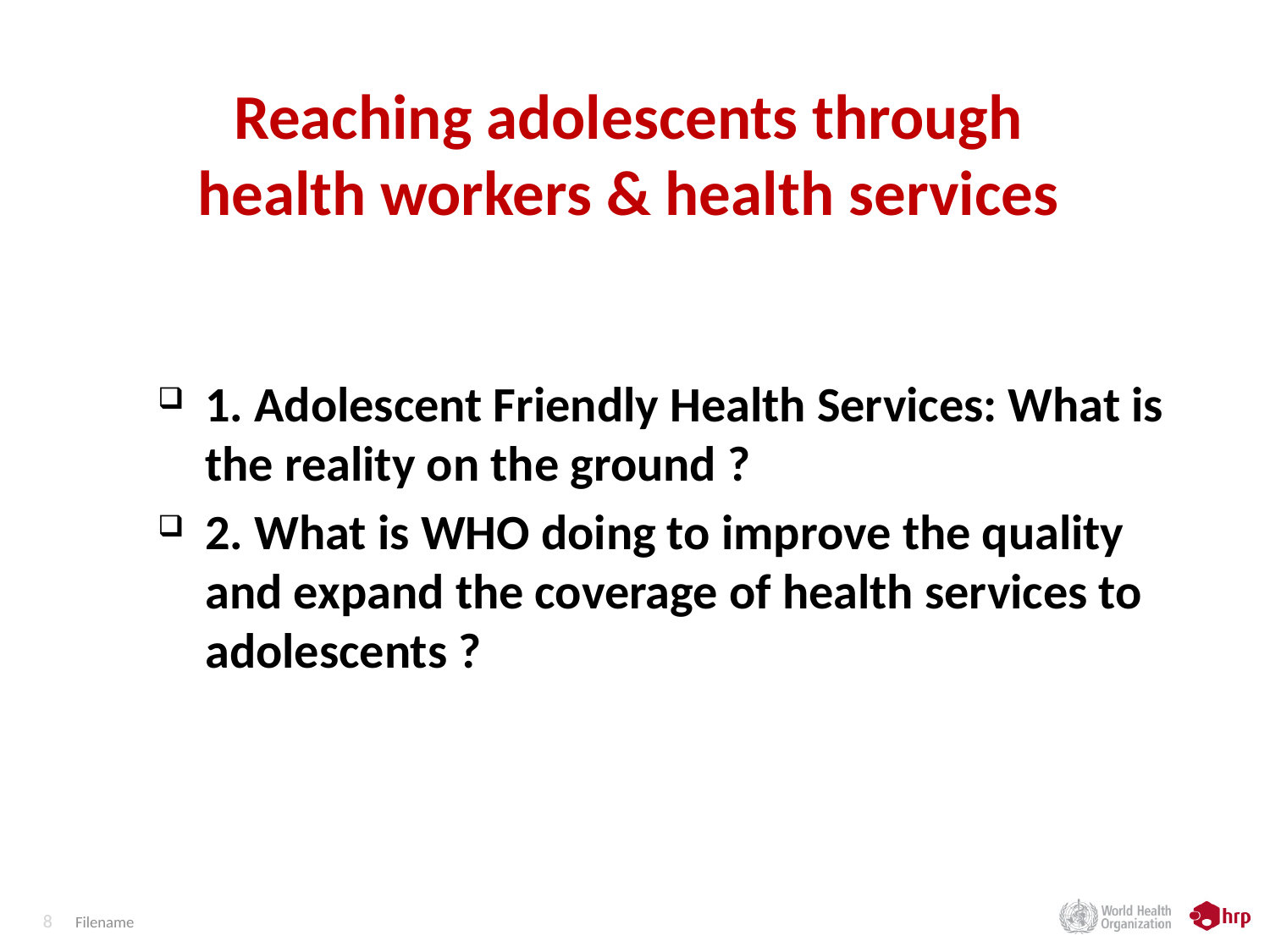

# Reaching adolescents through health workers & health services
1. Adolescent Friendly Health Services: What is the reality on the ground ?
2. What is WHO doing to improve the quality and expand the coverage of health services to adolescents ? ?

Filename